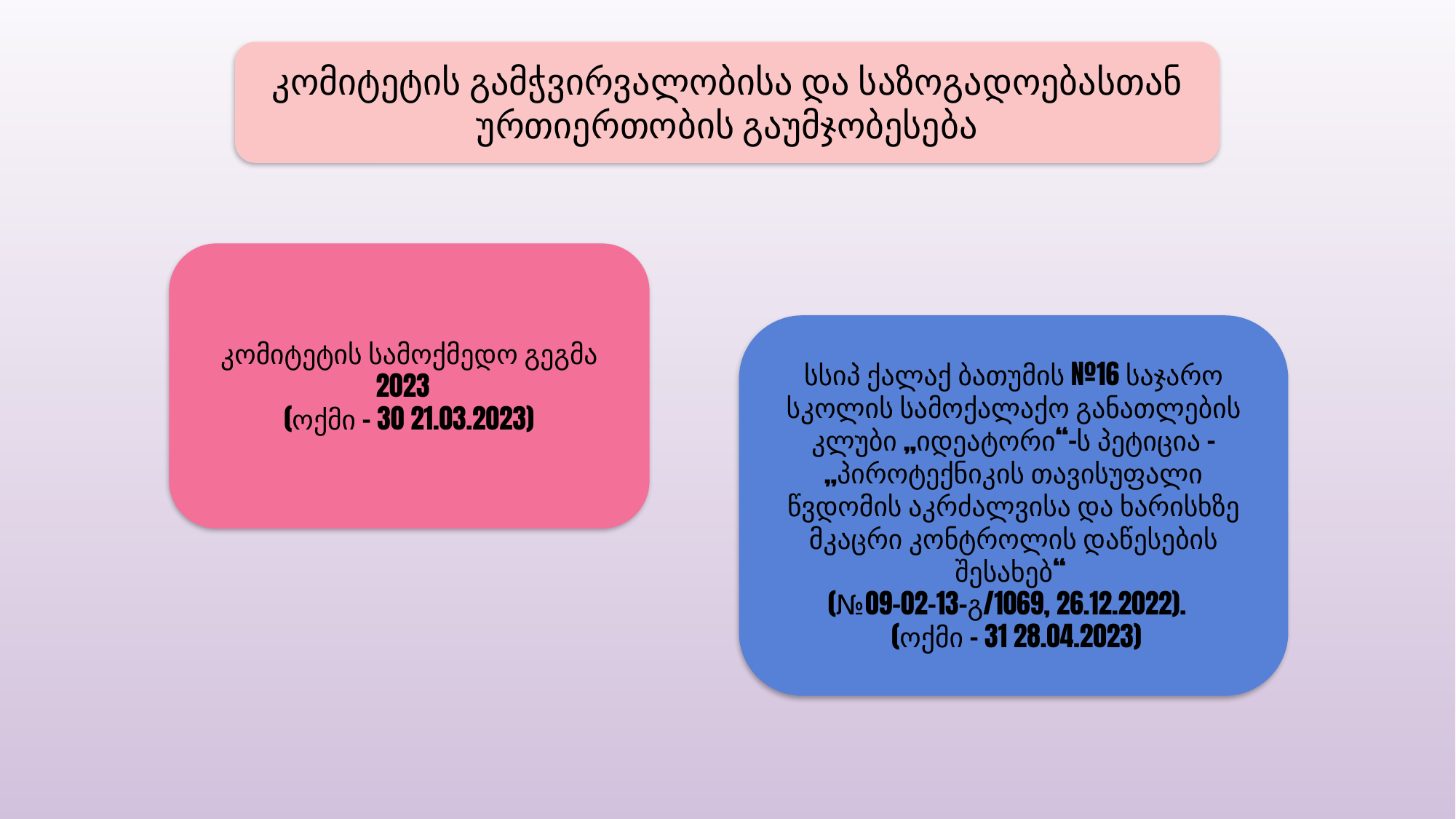

კომიტეტის გამჭვირვალობისა და საზოგადოებასთან ურთიერთობის გაუმჯობესება
კომიტეტის სამოქმედო გეგმა 2023
(ოქმი - 30 21.03.2023)
სსიპ ქალაქ ბათუმის №16 საჯარო სკოლის სამოქალაქო განათლების კლუბი „იდეატორი“-ს პეტიცია - „პიროტექნიკის თავისუფალი წვდომის აკრძალვისა და ხარისხზე მკაცრი კონტროლის დაწესების შესახებ“
(№09-02-13-გ/1069, 26.12.2022).
 (ოქმი - 31 28.04.2023)